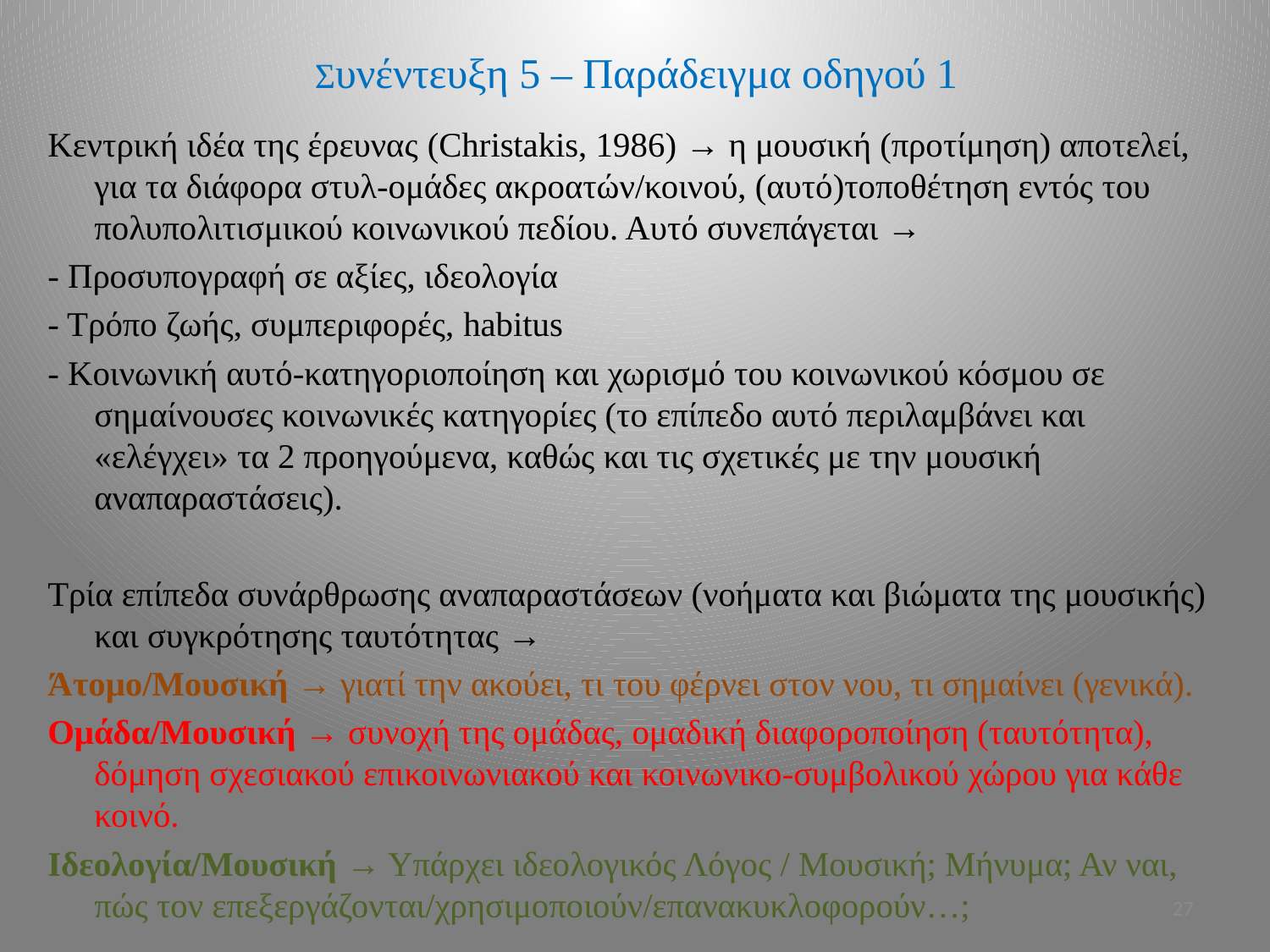

# Συνέντευξη 5 – Παράδειγμα οδηγού 1
Κεντρική ιδέα της έρευνας (Christakis, 1986) → η μουσική (προτίμηση) αποτελεί, για τα διάφορα στυλ-ομάδες ακροατών/κοινού, (αυτό)τοποθέτηση εντός του πολυπολιτισμικού κοινωνικού πεδίου. Αυτό συνεπάγεται →
- Προσυπογραφή σε αξίες, ιδεολογία
- Τρόπο ζωής, συμπεριφορές, habitus
- Κοινωνική αυτό-κατηγοριοποίηση και χωρισμό του κοινωνικού κόσμου σε σημαίνουσες κοινωνικές κατηγορίες (το επίπεδο αυτό περιλαμβάνει και «ελέγχει» τα 2 προηγούμενα, καθώς και τις σχετικές με την μουσική αναπαραστάσεις).

Τρία επίπεδα συνάρθρωσης αναπαραστάσεων (νοήματα και βιώματα της μουσικής) και συγκρότησης ταυτότητας →
Άτομο/Μουσική → γιατί την ακούει, τι του φέρνει στον νου, τι σημαίνει (γενικά).
Ομάδα/Μουσική → συνοχή της ομάδας, ομαδική διαφοροποίηση (ταυτότητα), δόμηση σχεσιακού επικοινωνιακού και κοινωνικο-συμβολικού χώρου για κάθε κοινό.
Ιδεολογία/Μουσική → Υπάρχει ιδεολογικός Λόγος / Μουσική; Μήνυμα; Αν ναι, πώς τον επεξεργάζονται/χρησιμοποιούν/επανακυκλοφορούν…;

27